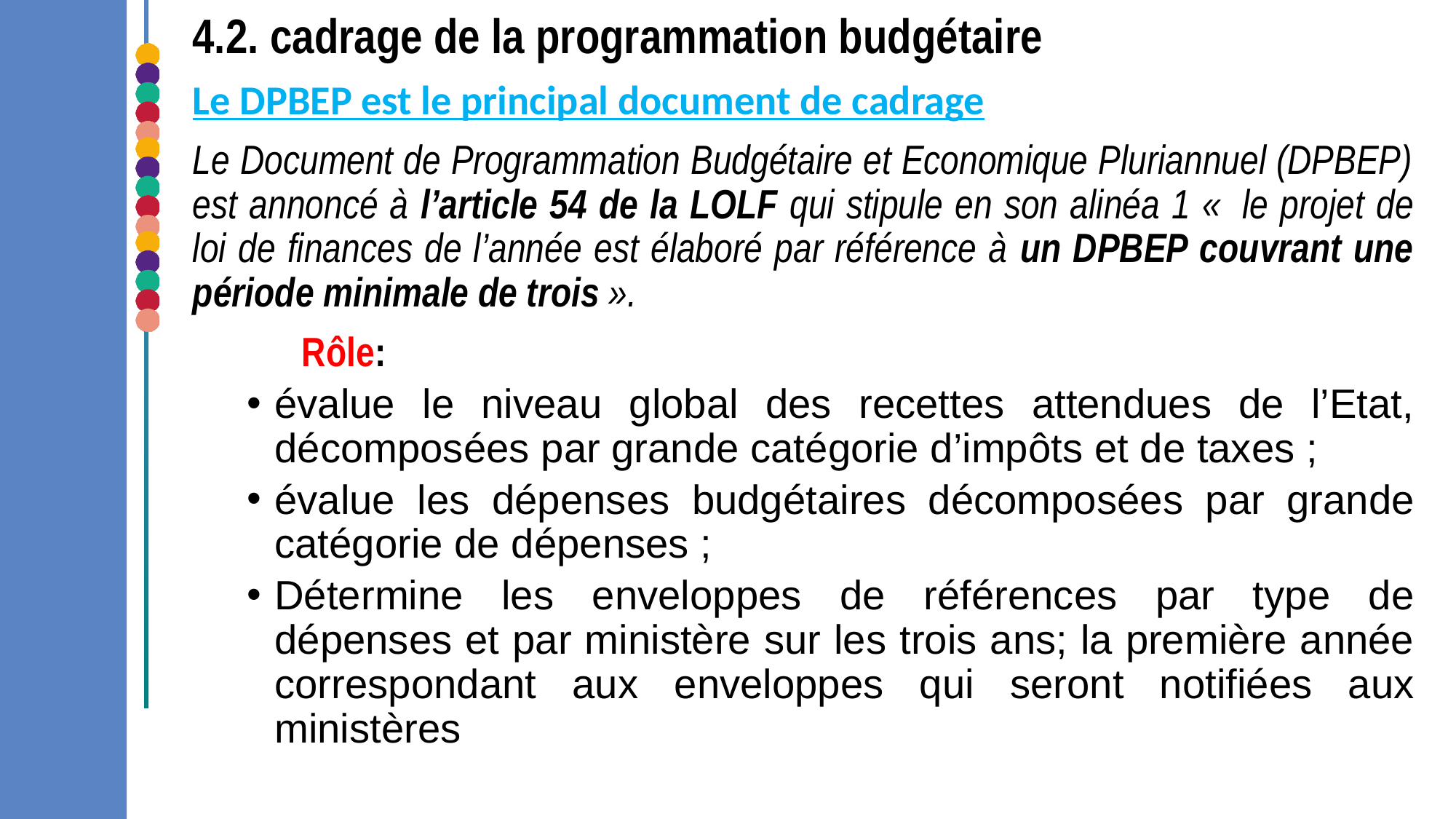

# 4.2. cadrage de la programmation budgétaire
Le DPBEP est le principal document de cadrage
Le Document de Programmation Budgétaire et Economique Pluriannuel (DPBEP) est annoncé à l’article 54 de la LOLF qui stipule en son alinéa 1 «  le projet de loi de finances de l’année est élaboré par référence à un DPBEP couvrant une période minimale de trois ».
	Rôle:
évalue le niveau global des recettes attendues de l’Etat, décomposées par grande catégorie d’impôts et de taxes ;
évalue les dépenses budgétaires décomposées par grande catégorie de dépenses ;
Détermine les enveloppes de références par type de dépenses et par ministère sur les trois ans; la première année correspondant aux enveloppes qui seront notifiées aux ministères